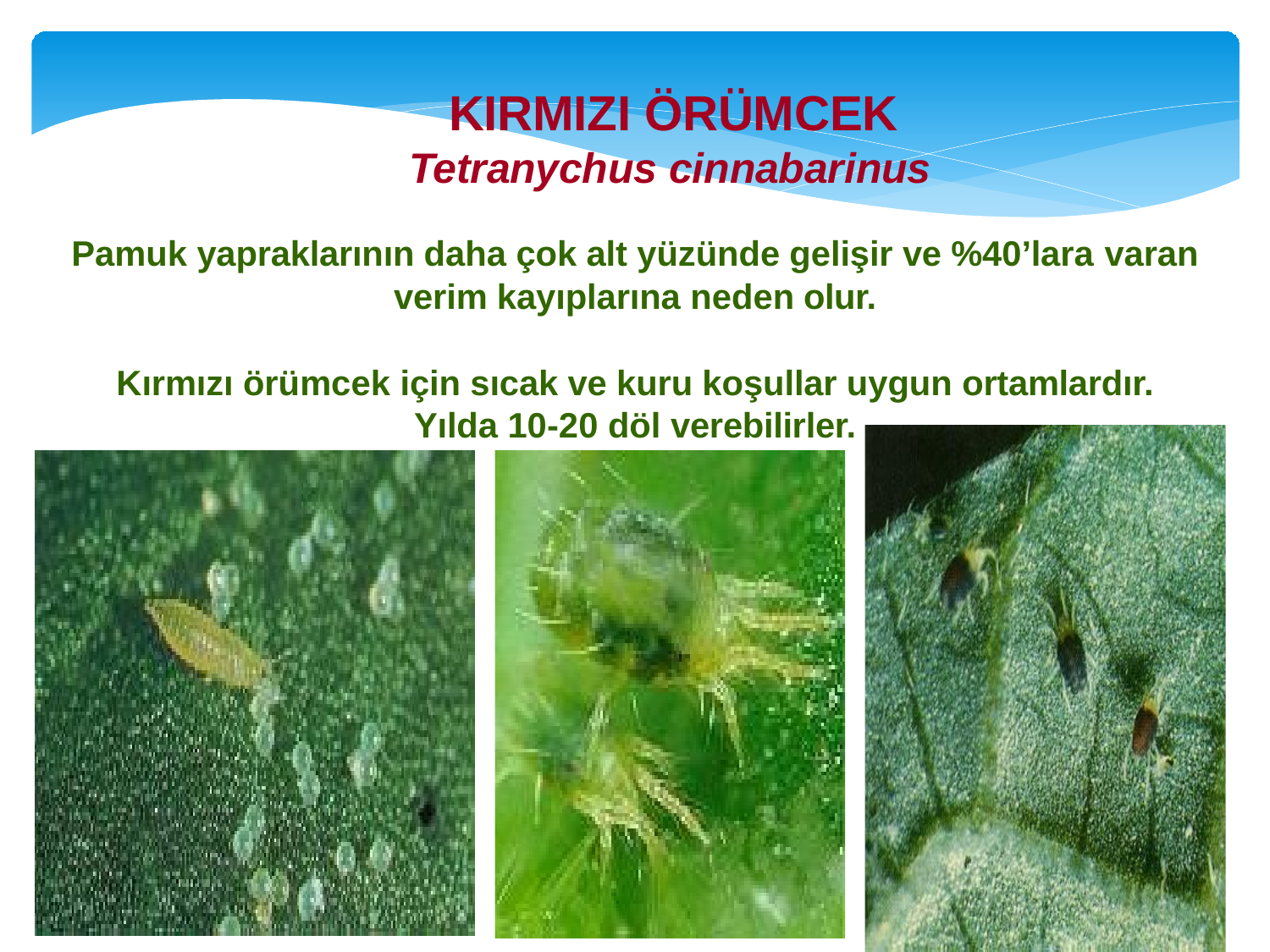

# KIRMIZI ÖRÜMCEK
Tetranychus cinnabarinus
Pamuk yapraklarının daha çok alt yüzünde gelişir ve %40’lara varan
verim kayıplarına neden olur.

Kırmızı örümcek için sıcak ve kuru koşullar uygun ortamlardır.
Yılda 10-20 döl verebilirler.